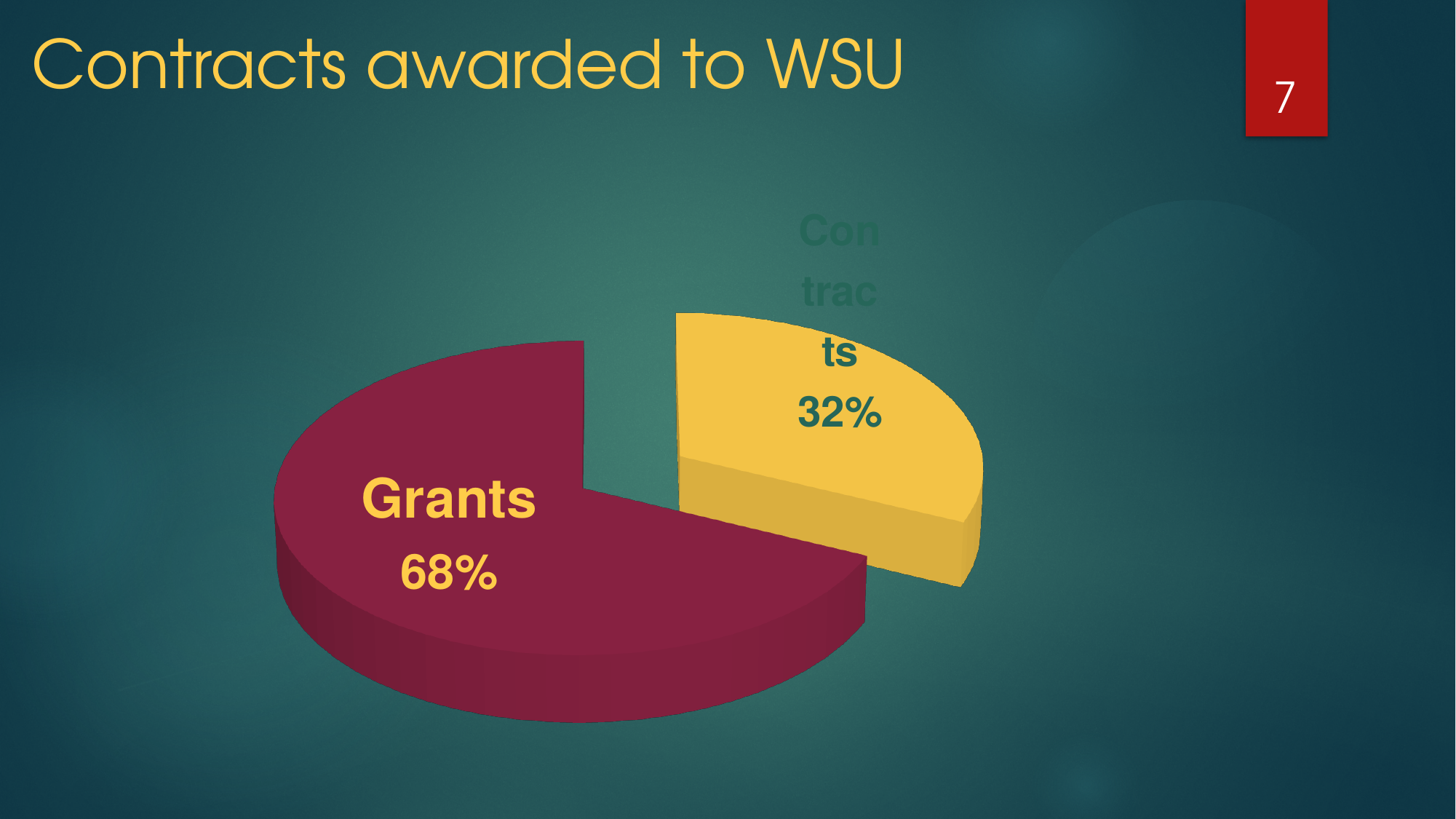

Contracts awarded to WSU
7

[unsupported chart]